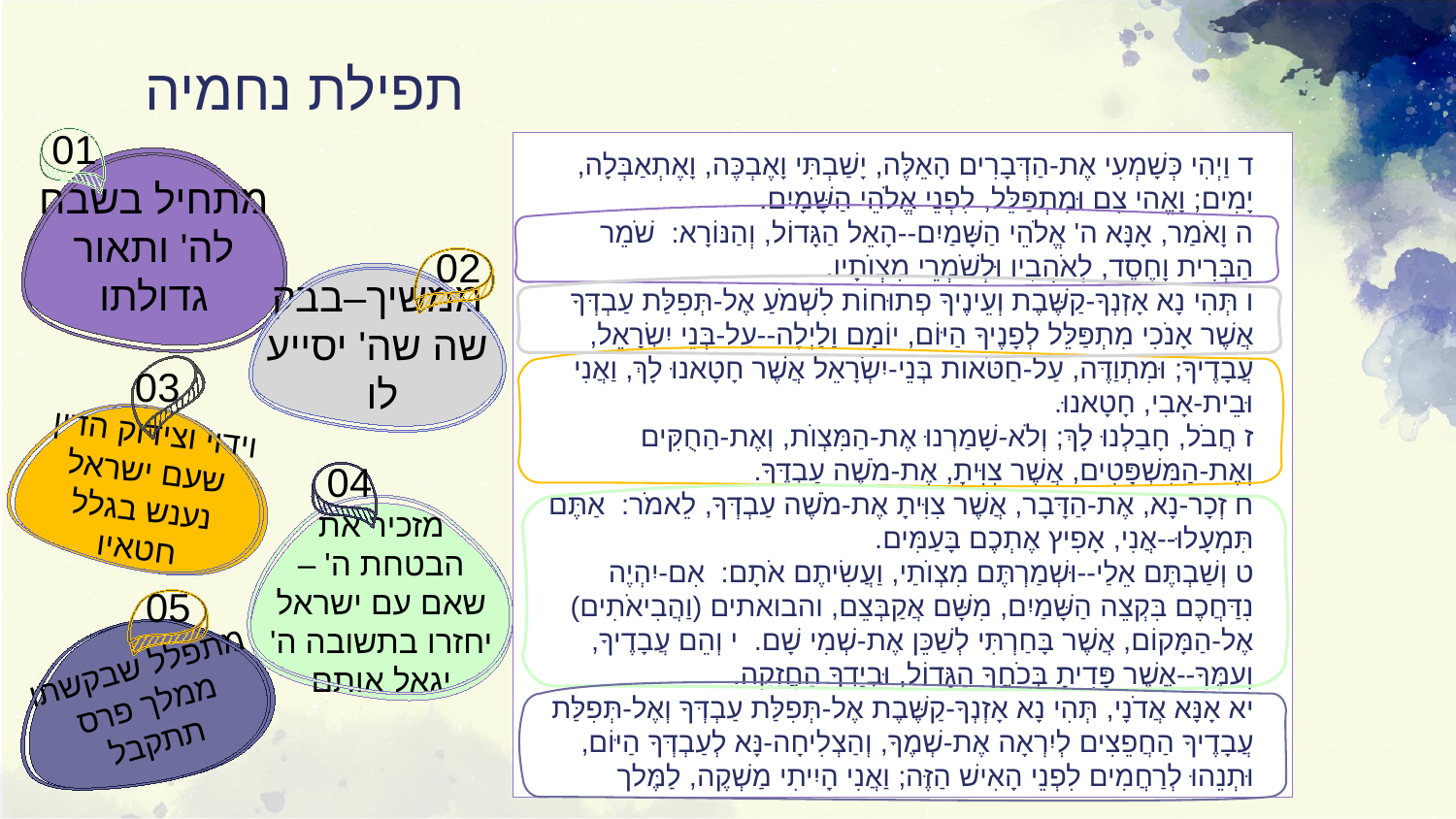

# תפילת נחמיה
01

ד וַיְהִי כְּשָׁמְעִי אֶת-הַדְּבָרִים הָאֵלֶּה, יָשַׁבְתִּי וָאֶבְכֶּה, וָאֶתְאַבְּלָה, יָמִים; וָאֱהִי צָם וּמִתְפַּלֵּל, לִפְנֵי אֱלֹהֵי הַשָּׁמָיִם.
ה וָאֹמַר, אָנָּא ה' אֱלֹהֵי הַשָּׁמַיִם--הָאֵל הַגָּדוֹל, וְהַנּוֹרָא:  שֹׁמֵר הַבְּרִית וָחֶסֶד, לְאֹהֲבָיו וּלְשֹׁמְרֵי מִצְוֺתָיו.
ו תְּהִי נָא אָזְנְךָ-קַשֶּׁבֶת וְעֵינֶיךָ פְתוּחוֹת לִשְׁמֹעַ אֶל-תְּפִלַּת עַבְדְּךָ אֲשֶׁר אָנֹכִי מִתְפַּלֵּל לְפָנֶיךָ הַיּוֹם, יוֹמָם וָלַיְלָה--עַל-בְּנֵי יִשְׂרָאֵל, עֲבָדֶיךָ; וּמִתְוַדֶּה, עַל-חַטֹּאות בְּנֵי-יִשְׂרָאֵל אֲשֶׁר חָטָאנוּ לָךְ, וַאֲנִי וּבֵית-אָבִי, חָטָאנוּ.
ז חֲבֹל, חָבַלְנוּ לָךְ; וְלֹא-שָׁמַרְנוּ אֶת-הַמִּצְוֺת, וְאֶת-הַחֻקִּים וְאֶת-הַמִּשְׁפָּטִים, אֲשֶׁר צִוִּיתָ, אֶת-מֹשֶׁה עַבְדֶּךָ.
ח זְכָר-נָא, אֶת-הַדָּבָר, אֲשֶׁר צִוִּיתָ אֶת-מֹשֶׁה עַבְדְּךָ, לֵאמֹר:  אַתֶּם תִּמְעָלוּ--אֲנִי, אָפִיץ אֶתְכֶם בָּעַמִּים.
ט וְשַׁבְתֶּם אֵלַי--וּשְׁמַרְתֶּם מִצְוֺתַי, וַעֲשִׂיתֶם אֹתָם:  אִם-יִהְיֶה נִדַּחֲכֶם בִּקְצֵה הַשָּׁמַיִם, מִשָּׁם אֲקַבְּצֵם, והבואתים (וַהֲבִיאֹתִים) אֶל-הַמָּקוֹם, אֲשֶׁר בָּחַרְתִּי לְשַׁכֵּן אֶת-שְׁמִי שָׁם.  י וְהֵם עֲבָדֶיךָ, וְעַמֶּךָ--אֲשֶׁר פָּדִיתָ בְּכֹחֲךָ הַגָּדוֹל, וּבְיָדְךָ הַחֲזָקָה.
יא אָנָּא אֲדֹנָי, תְּהִי נָא אָזְנְךָ-קַשֶּׁבֶת אֶל-תְּפִלַּת עַבְדְּךָ וְאֶל-תְּפִלַּת עֲבָדֶיךָ הַחֲפֵצִים לְיִרְאָה אֶת-שְׁמֶךָ, וְהַצְלִיחָה-נָּא לְעַבְדְּךָ הַיּוֹם, וּתְנֵהוּ לְרַחֲמִים לִפְנֵי הָאִישׁ הַזֶּה; וַאֲנִי הָיִיתִי מַשְׁקֶה, לַמֶּלך
מתחיל בשבח לה' ותאור גדולתו

02

ממשיך–בבקשה שה' יסייע לו

03

וידוי וצידוק הדין
שעם ישראל נענש בגלל חטאיו
04

מזכיר את הבטחת ה' – שאם עם ישראל יחזרו בתשובה ה' יגאל אותם

05

מתפלל שבקשתו ממלך פרס תתקבל